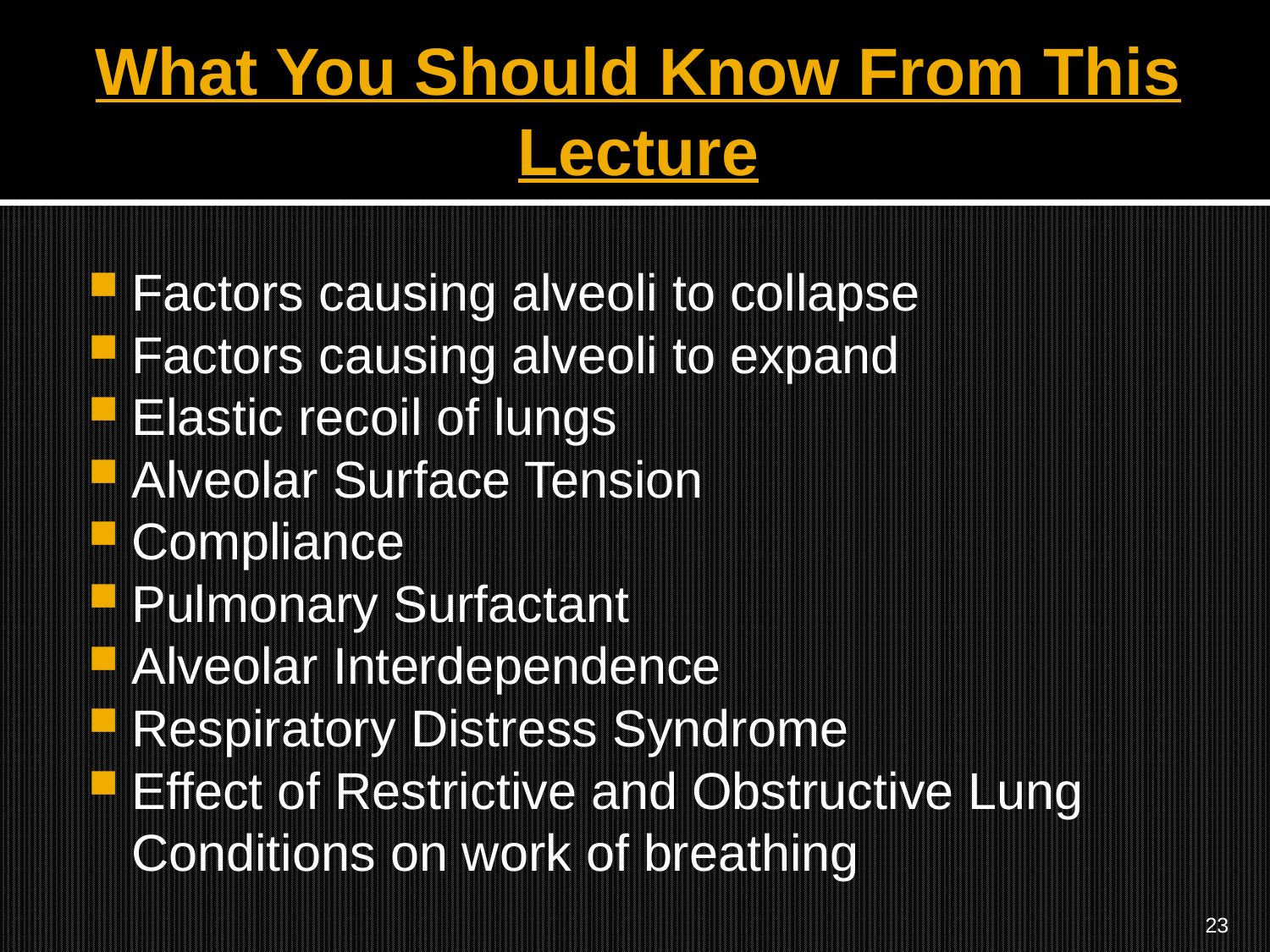

# What You Should Know From This Lecture
Factors causing alveoli to collapse
Factors causing alveoli to expand
Elastic recoil of lungs
Alveolar Surface Tension
Compliance
Pulmonary Surfactant
Alveolar Interdependence
Respiratory Distress Syndrome
Effect of Restrictive and Obstructive Lung Conditions on work of breathing

23